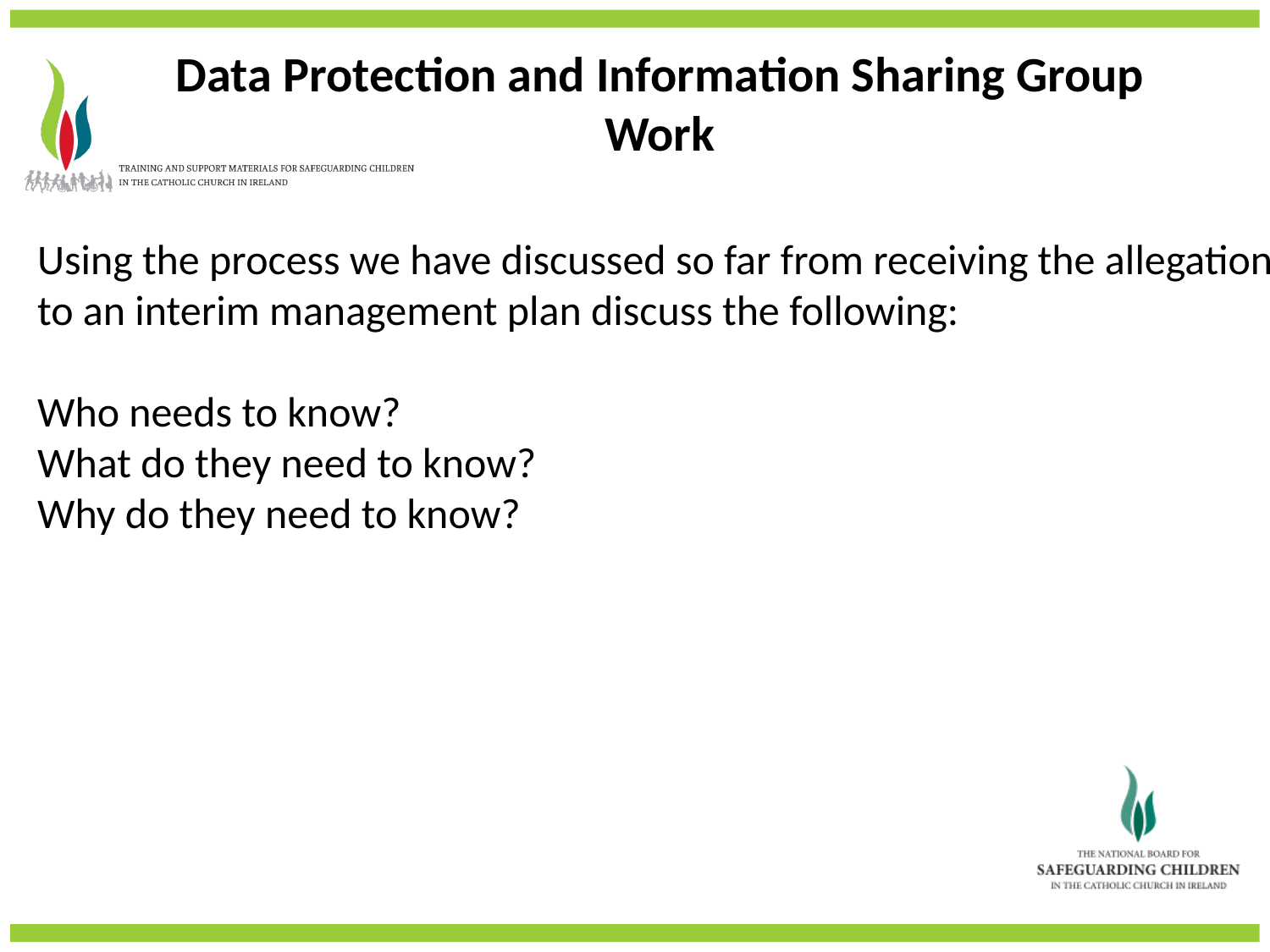

Data Protection and Information Sharing Group Work
Using the process we have discussed so far from receiving the allegation to an interim management plan discuss the following:

Who needs to know?
What do they need to know?
Why do they need to know?